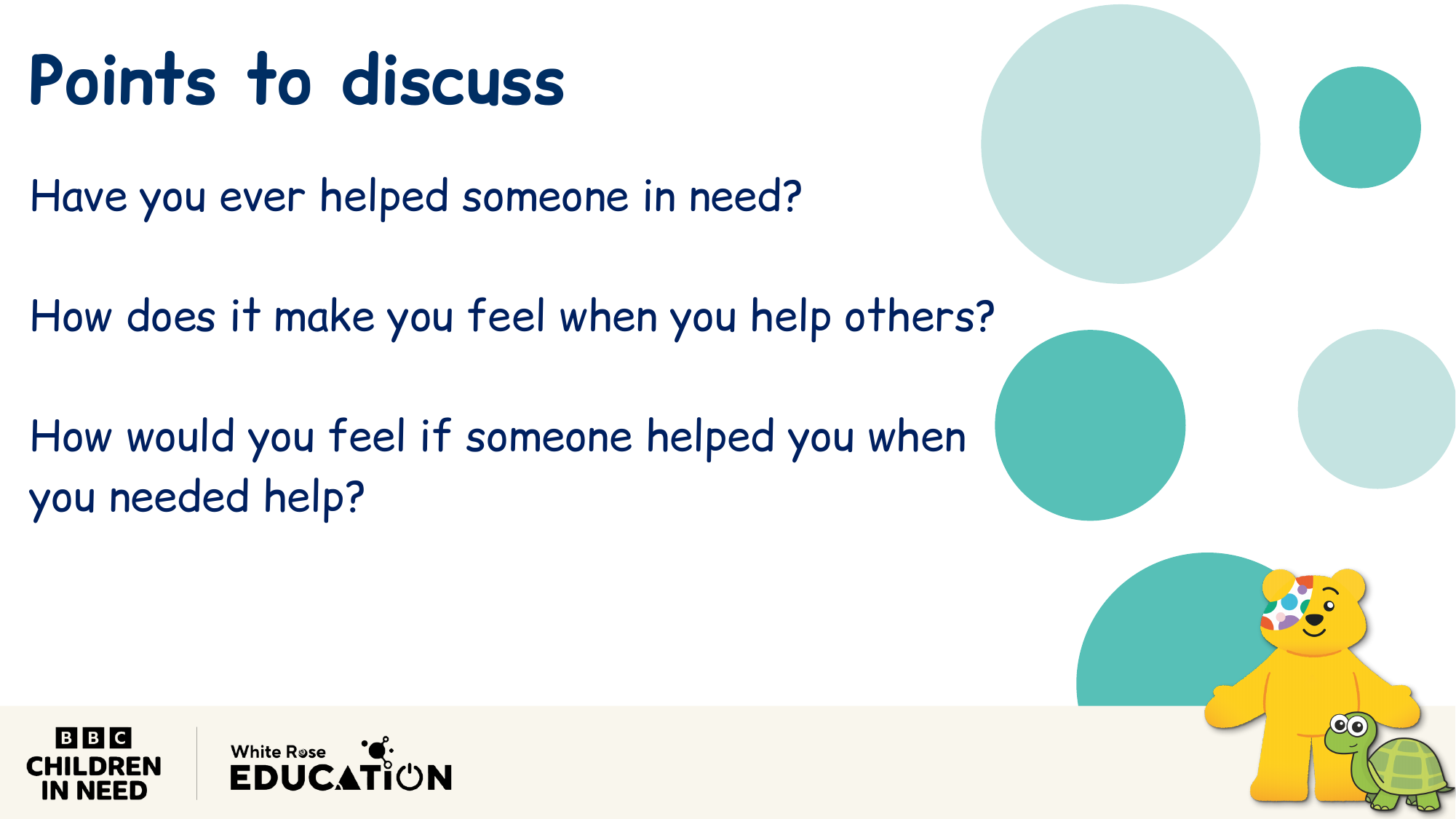

Points to discuss
Have you ever helped someone in need?

How does it make you feel when you help others?

How would you feel if someone helped you when
you needed help?